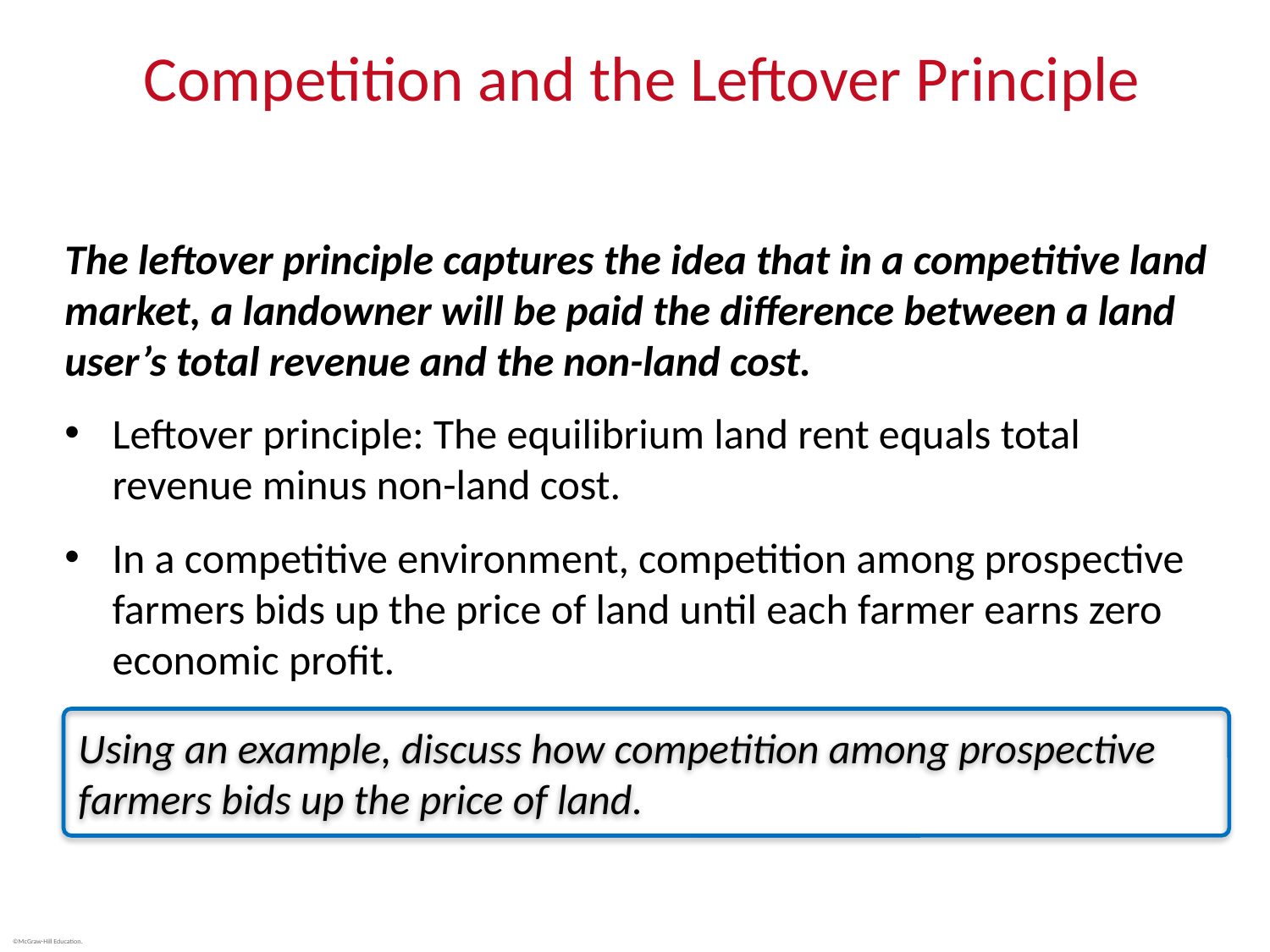

# Competition and the Leftover Principle
The leftover principle captures the idea that in a competitive land market, a landowner will be paid the difference between a land user’s total revenue and the non-land cost.
Leftover principle: The equilibrium land rent equals total revenue minus non-land cost.
In a competitive environment, competition among prospective farmers bids up the price of land until each farmer earns zero economic profit.
Using an example, discuss how competition among prospective farmers bids up the price of land.